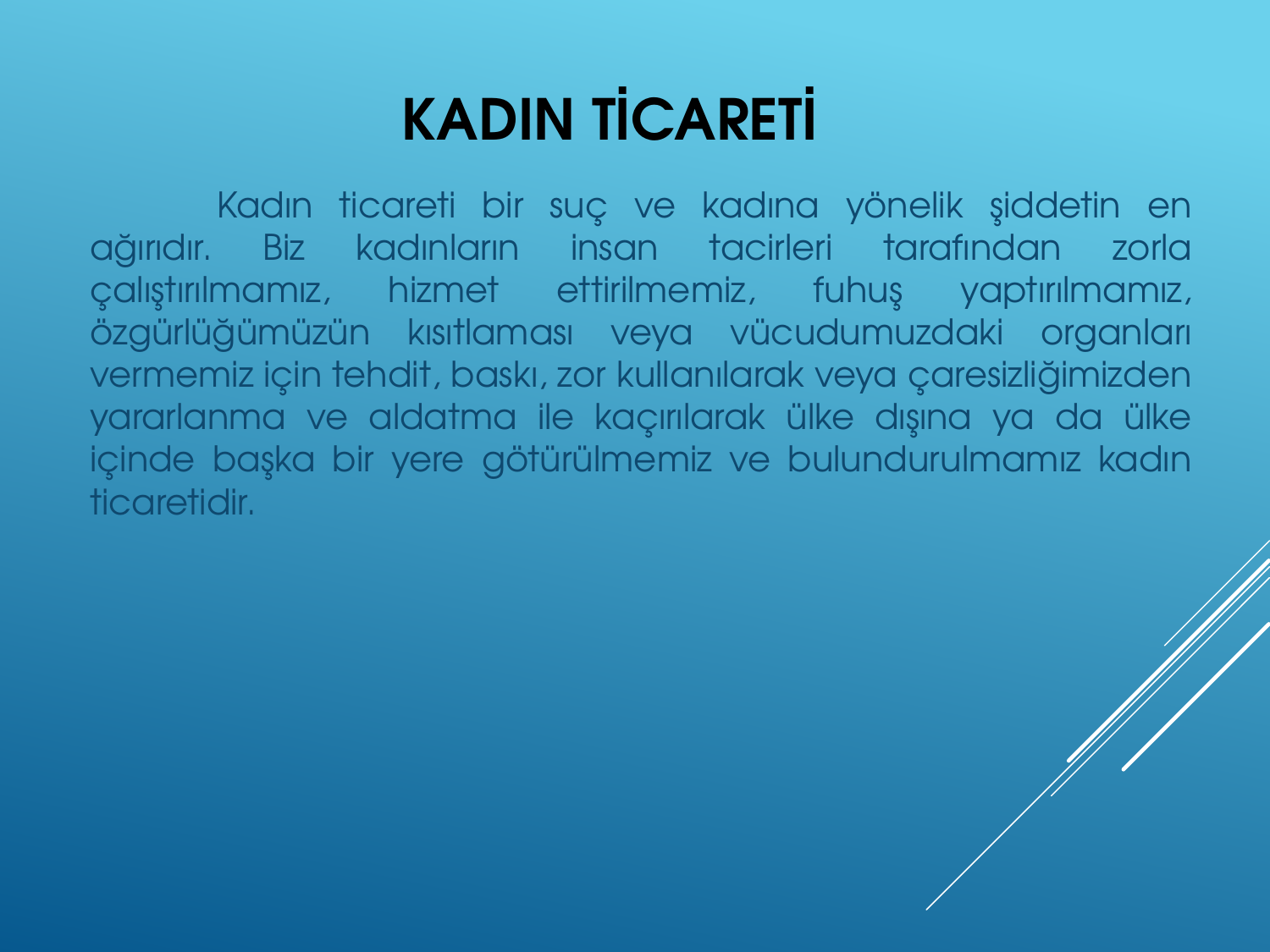

Kadın ticareti bir suç ve kadına yönelik şiddetin en ağırıdır. Biz kadınların insan tacirleri tarafından zorla çalıştırılmamız, hizmet ettirilmemiz, fuhuş yaptırılmamız, özgürlüğümüzün kısıtlaması veya vücudumuzdaki organları vermemiz için tehdit, baskı, zor kullanılarak veya çaresizliğimizden yararlanma ve aldatma ile kaçırılarak ülke dışına ya da ülke içinde başka bir yere götürülmemiz ve bulundurulmamız kadın ticaretidir.
# KADIN TİCARETİ